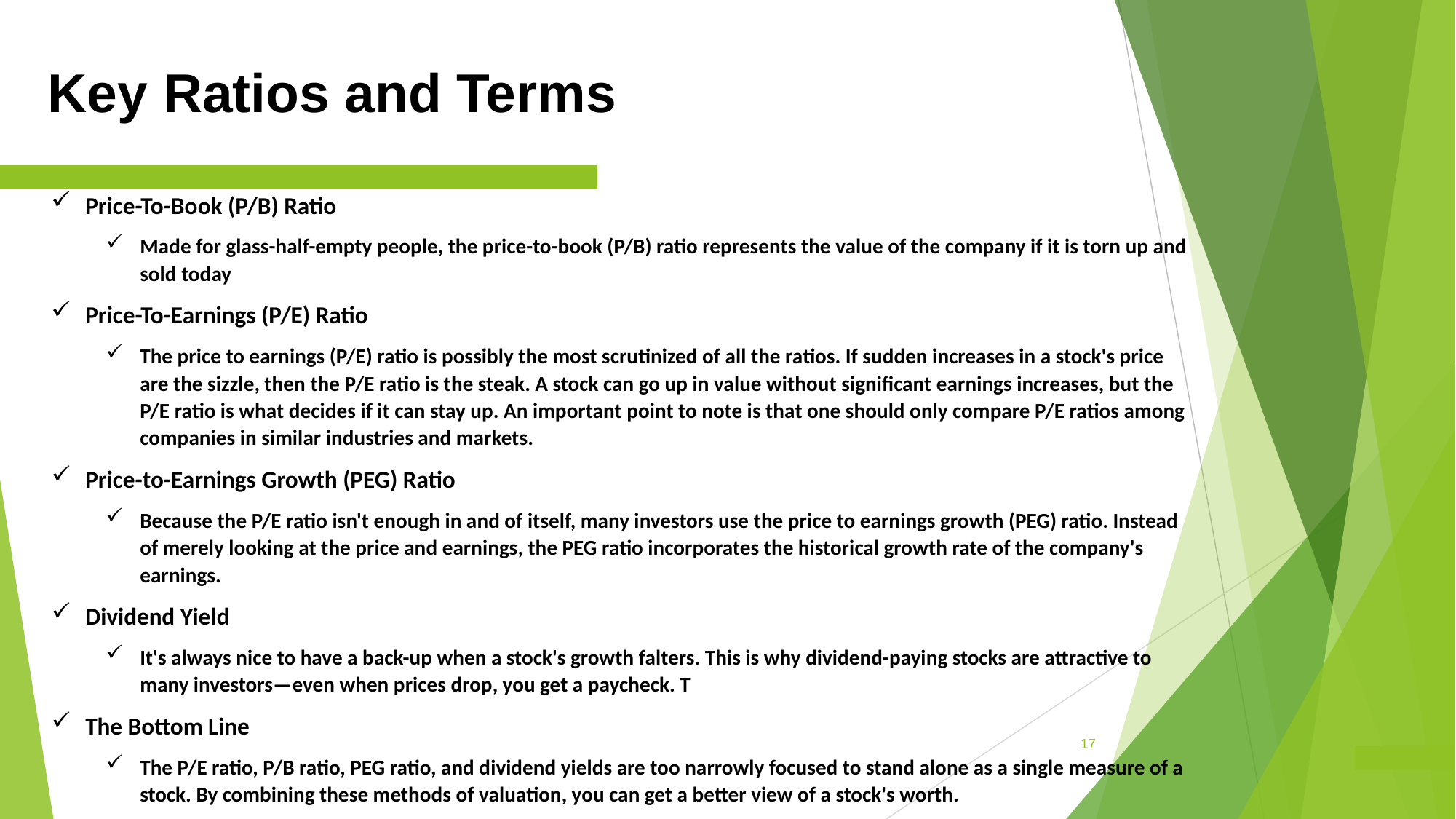

# Key Ratios and Terms
Price-To-Book (P/B) Ratio
Made for glass-half-empty people, the price-to-book (P/B) ratio represents the value of the company if it is torn up and sold today
Price-To-Earnings (P/E) Ratio
The price to earnings (P/E) ratio is possibly the most scrutinized of all the ratios. If sudden increases in a stock's price are the sizzle, then the P/E ratio is the steak. A stock can go up in value without significant earnings increases, but the P/E ratio is what decides if it can stay up. An important point to note is that one should only compare P/E ratios among companies in similar industries and markets.
Price-to-Earnings Growth (PEG) Ratio
Because the P/E ratio isn't enough in and of itself, many investors use the price to earnings growth (PEG) ratio. Instead of merely looking at the price and earnings, the PEG ratio incorporates the historical growth rate of the company's earnings.
Dividend Yield
It's always nice to have a back-up when a stock's growth falters. This is why dividend-paying stocks are attractive to many investors—even when prices drop, you get a paycheck. T
The Bottom Line
The P/E ratio, P/B ratio, PEG ratio, and dividend yields are too narrowly focused to stand alone as a single measure of a stock. By combining these methods of valuation, you can get a better view of a stock's worth.
17